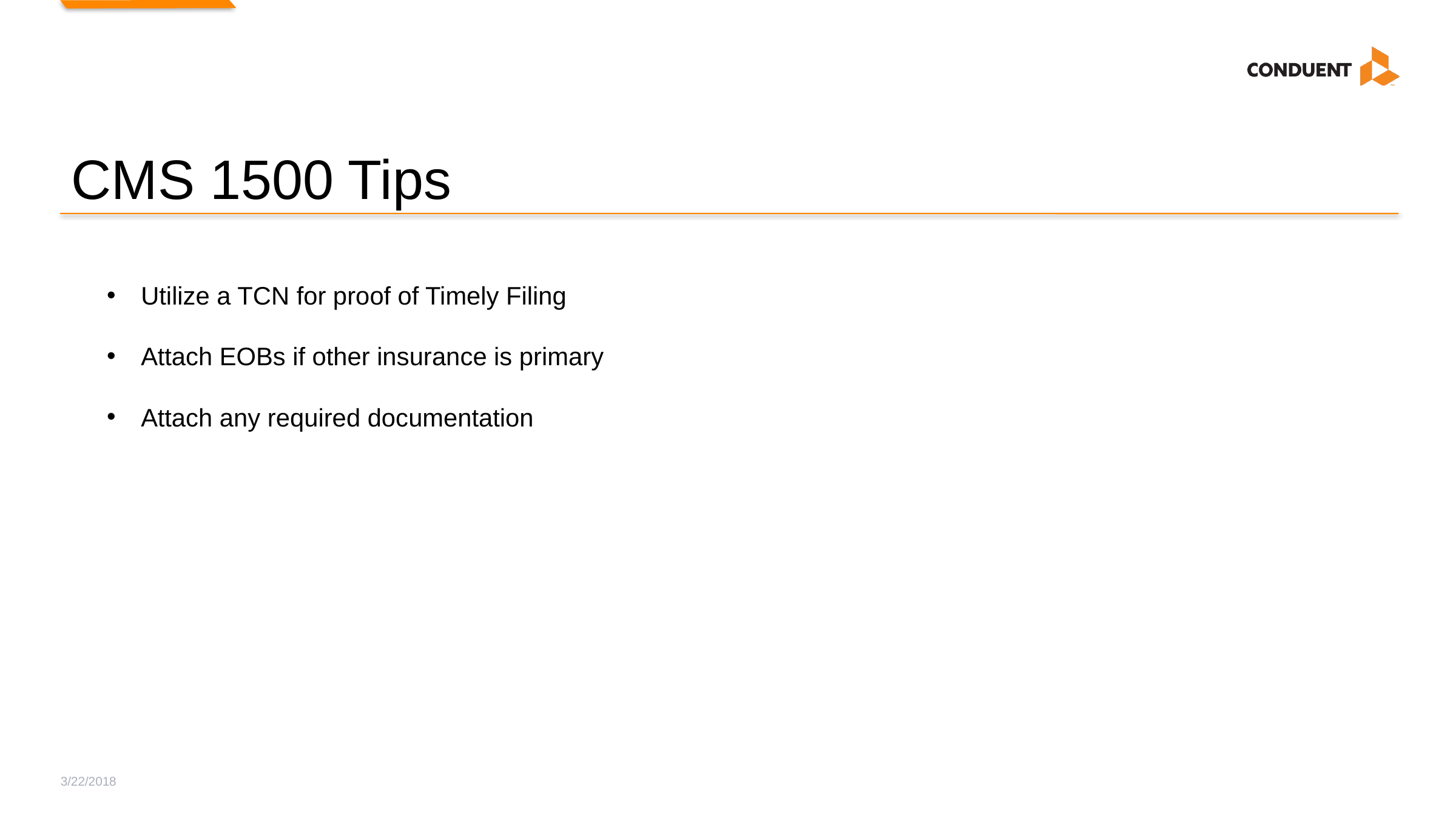

# CMS 1500 Tips

Utilize a TCN for proof of Timely Filing
Attach EOBs if other insurance is primary
Attach any required documentation

3/22/2018